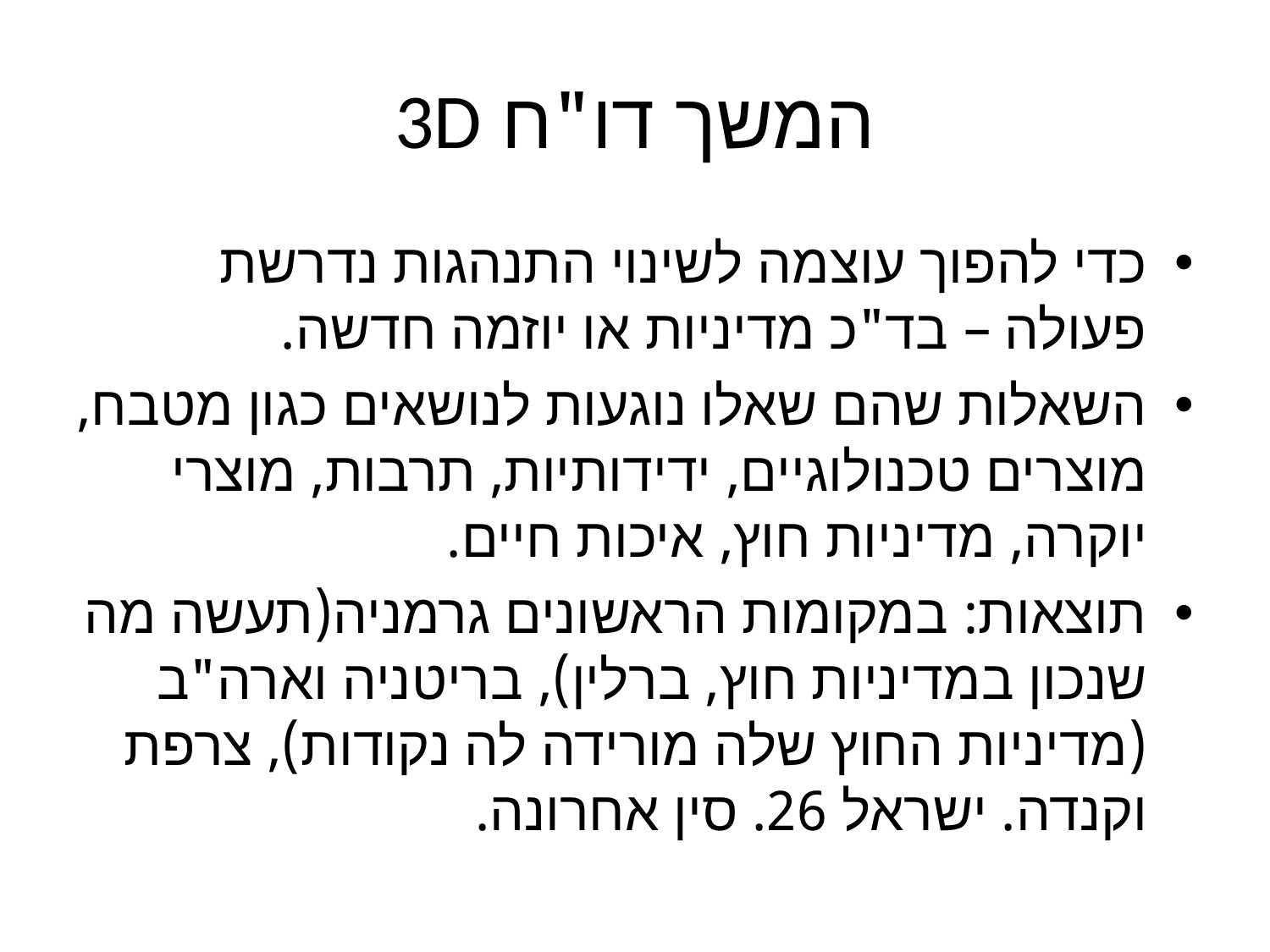

# המשך דו"ח 3D
כדי להפוך עוצמה לשינוי התנהגות נדרשת פעולה – בד"כ מדיניות או יוזמה חדשה.
השאלות שהם שאלו נוגעות לנושאים כגון מטבח, מוצרים טכנולוגיים, ידידותיות, תרבות, מוצרי יוקרה, מדיניות חוץ, איכות חיים.
תוצאות: במקומות הראשונים גרמניה(תעשה מה שנכון במדיניות חוץ, ברלין), בריטניה וארה"ב (מדיניות החוץ שלה מורידה לה נקודות), צרפת וקנדה. ישראל 26. סין אחרונה.